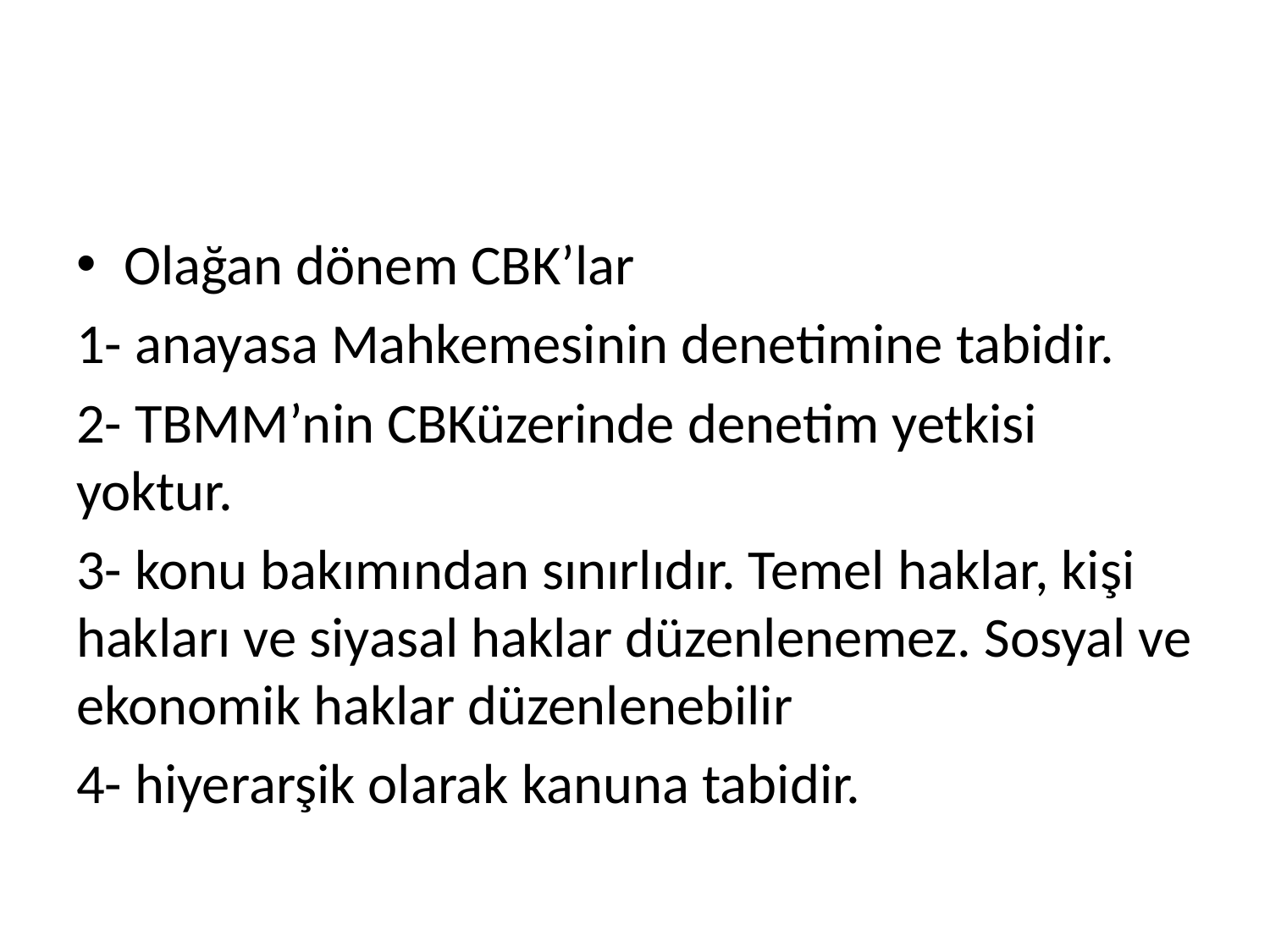

#
Olağan dönem CBK’lar
1- anayasa Mahkemesinin denetimine tabidir.
2- TBMM’nin CBKüzerinde denetim yetkisi yoktur.
3- konu bakımından sınırlıdır. Temel haklar, kişi hakları ve siyasal haklar düzenlenemez. Sosyal ve ekonomik haklar düzenlenebilir
4- hiyerarşik olarak kanuna tabidir.